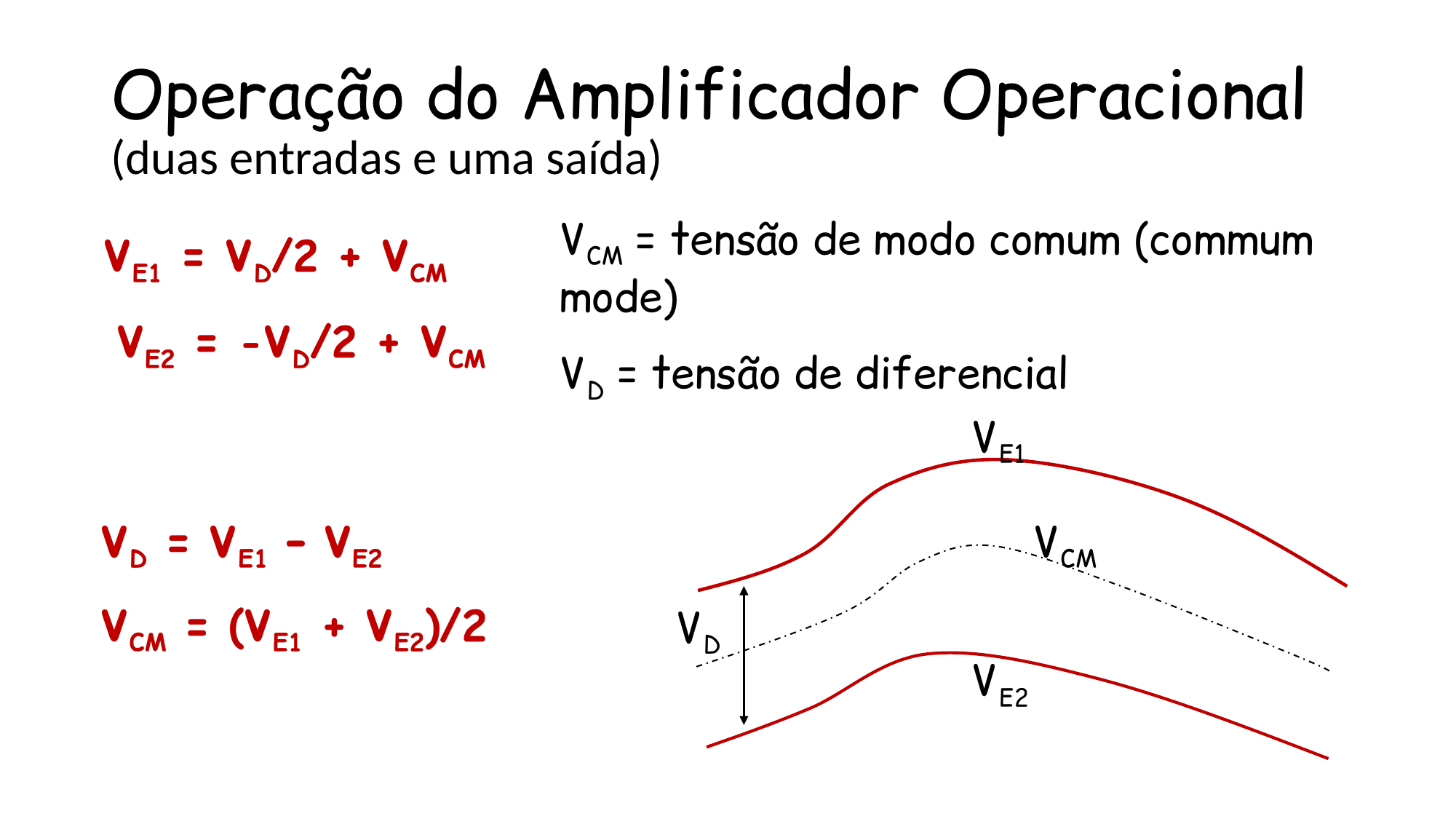

# Operação do Amplificador Operacional (duas entradas e uma saída)
VCM = tensão de modo comum (commum mode)
VE1 = VD/2 + VCM
VE2 = -VD/2 + VCM
VD = tensão de diferencial
VE1

VD = VE1 – VE2
VCM

VCM = (VE1 + VE2)/2
VD
VE2

6